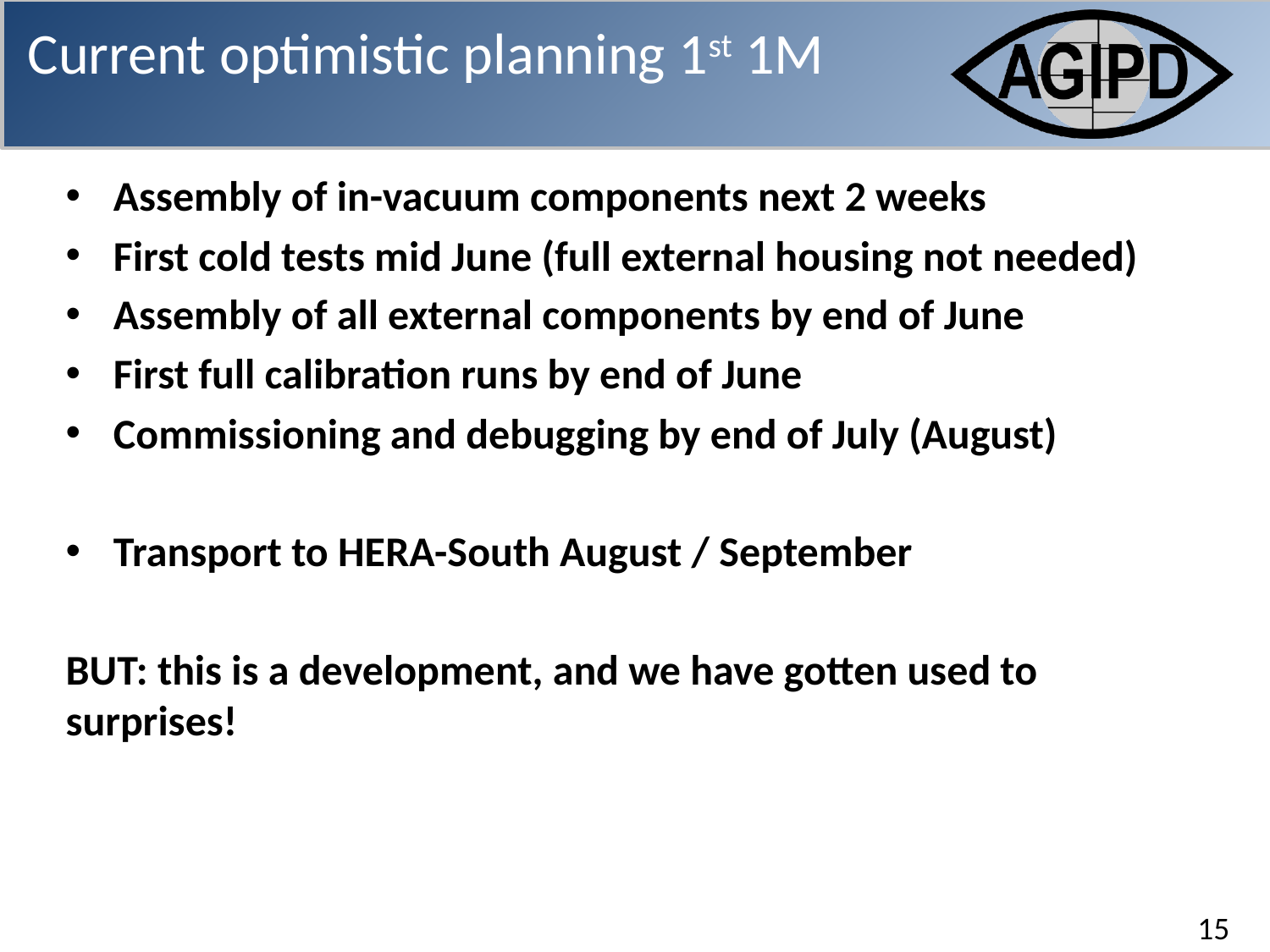

Current optimistic planning 1st 1M
Assembly of in-vacuum components next 2 weeks
First cold tests mid June (full external housing not needed)
Assembly of all external components by end of June
First full calibration runs by end of June
Commissioning and debugging by end of July (August)

Transport to HERA-South August / September

BUT: this is a development, and we have gotten used to surprises!
15